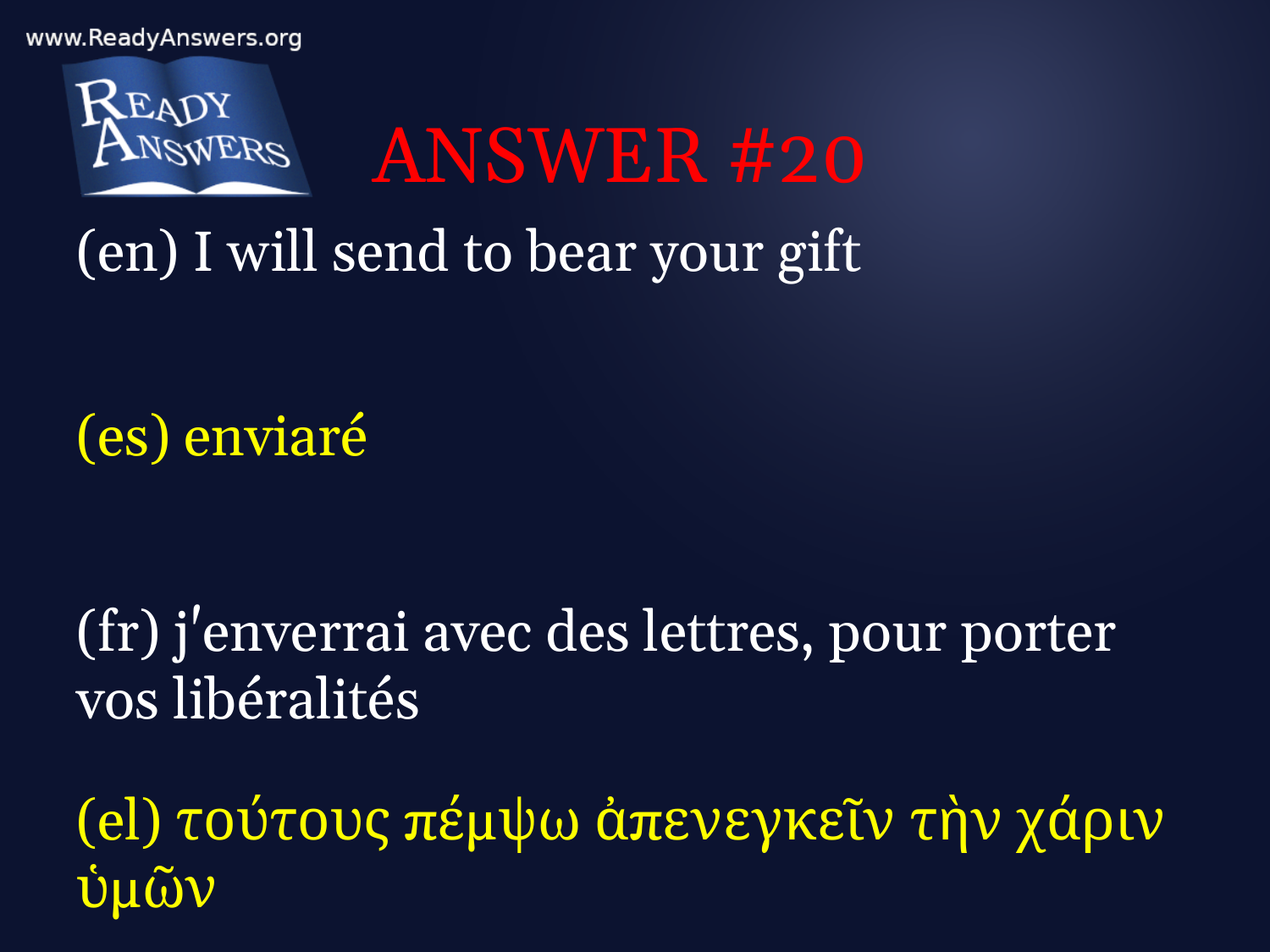

# ANSWER #20
(en) I will send to bear your gift
(es) enviaré
(fr) j'enverrai avec des lettres, pour porter vos libéralités
(el) τούτους πέμψω ἀπενεγκεῖν τὴν χάριν ὑμῶν